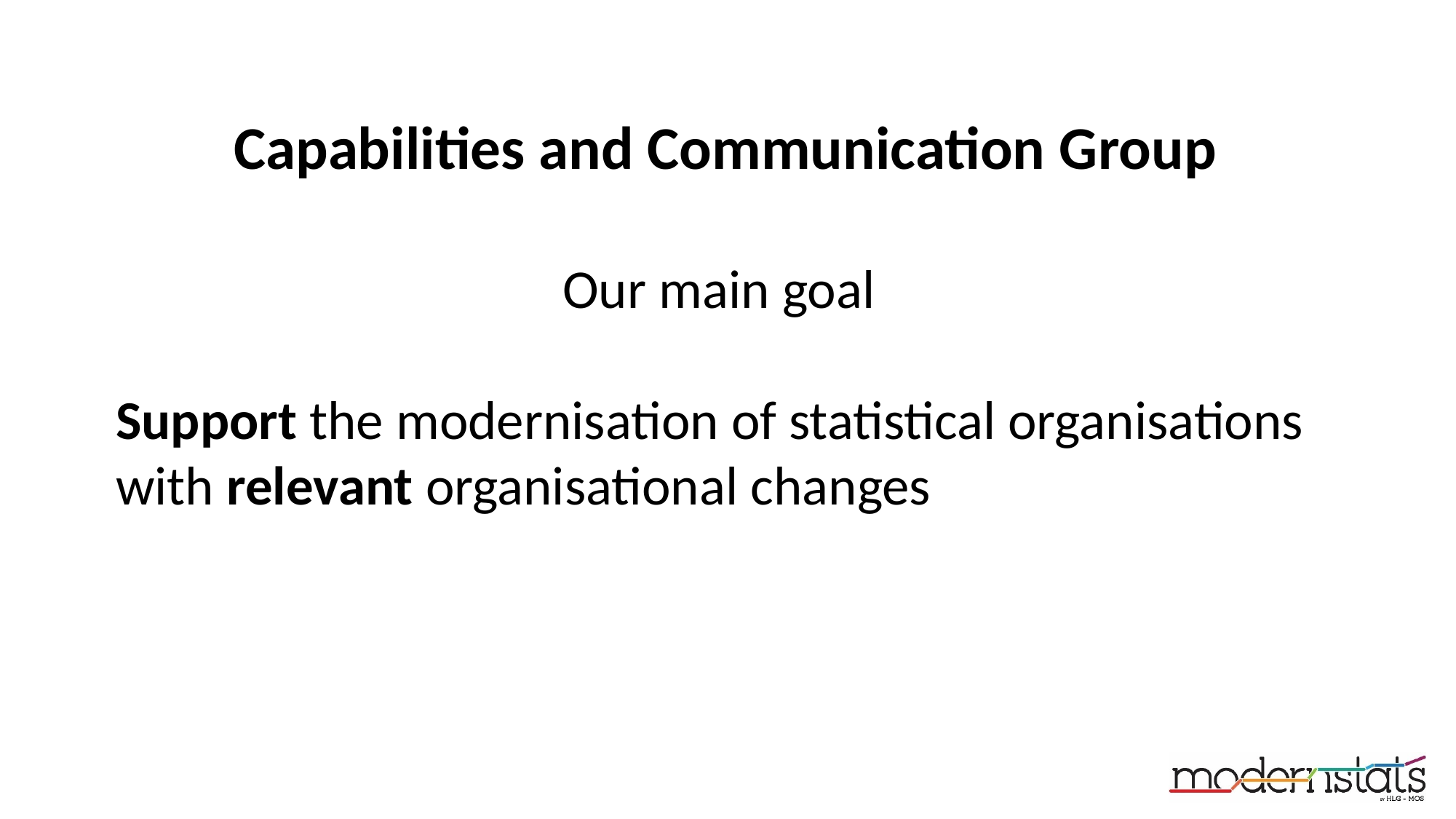

#
Capabilities and Communication Group

Our main goal

Support the modernisation of statistical organisations
with relevant organisational changes